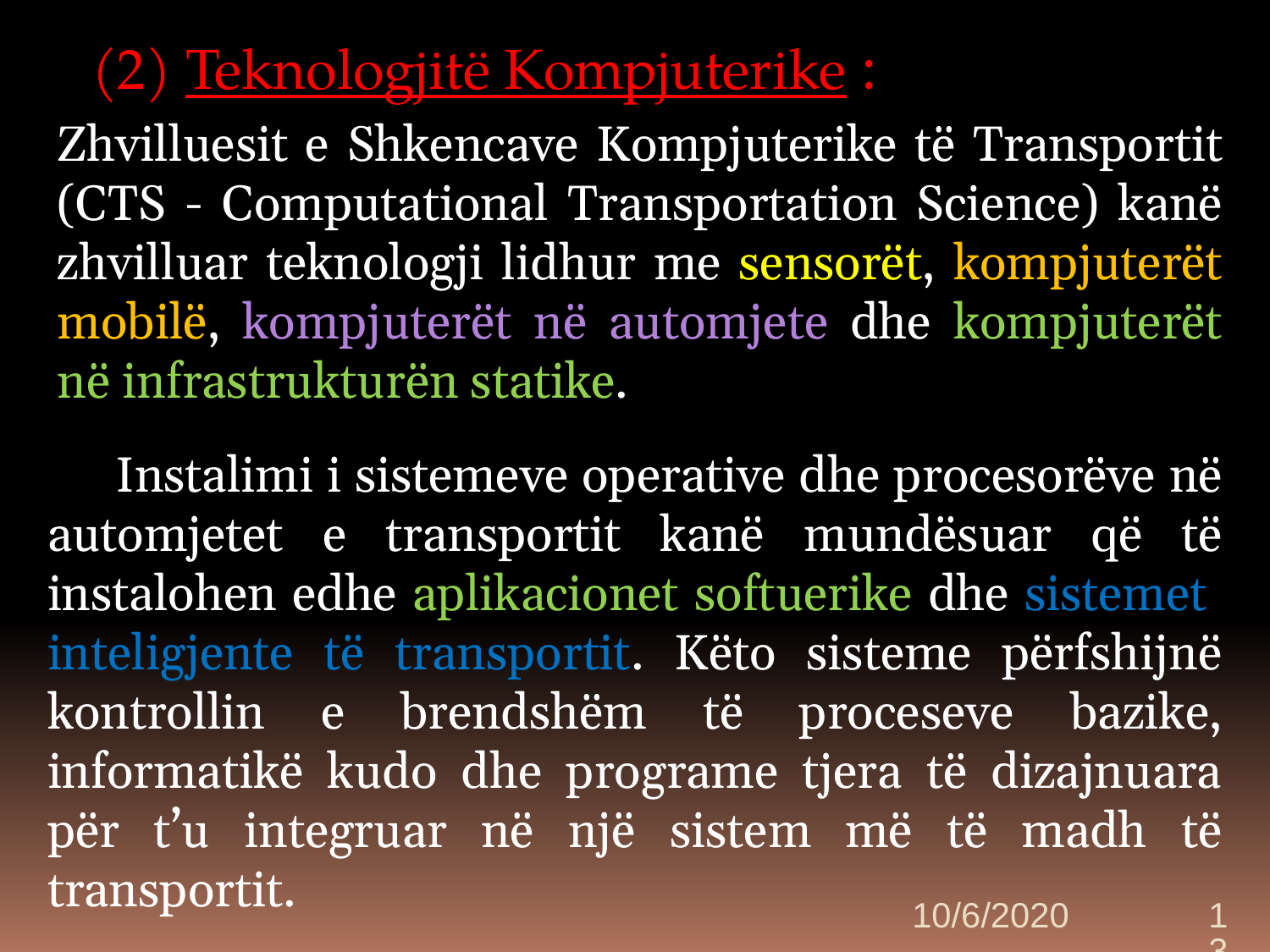

(2) Teknologjitë Kompjuterike :

Zhvilluesit e Shkencave Kompjuterike të Transportit (CTS - Computational Transportation Science) kanë zhvilluar teknologji lidhur me sensorët, kompjuterët mobilë, kompjuterët në automjete dhe kompjuterët në infrastrukturën statike.
     Instalimi i sistemeve operative dhe procesorëve në automjetet e transportit kanë mundësuar që të instalohen edhe aplikacionet softuerike dhe sistemet  inteligjente të transportit. Këto sisteme përfshijnë kontrollin e brendshëm të proceseve bazike, informatikë kudo dhe programe tjera të dizajnuara për t’u integruar në një sistem më të madh të transportit.
10/6/2020
13